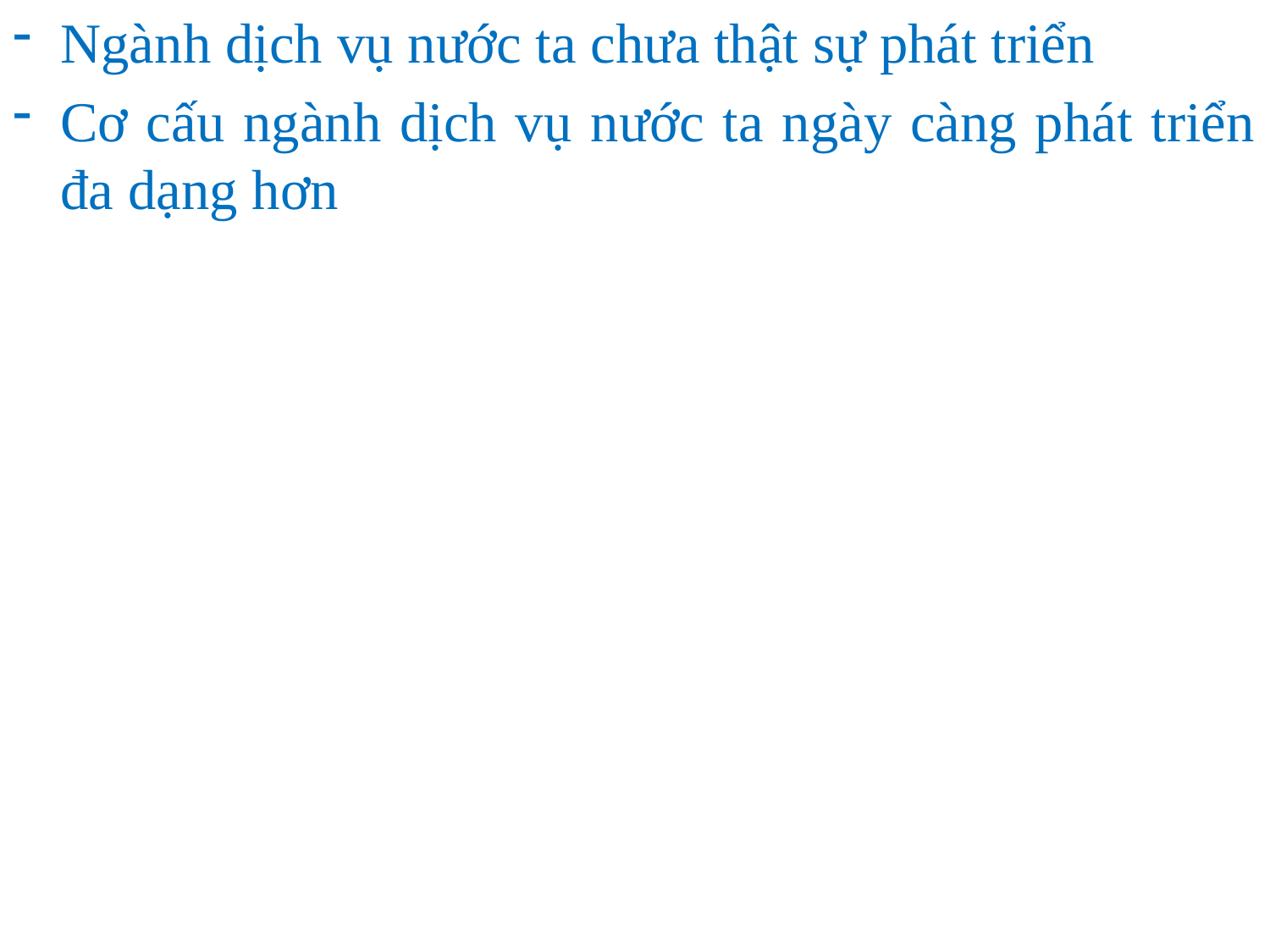

Ngành dịch vụ nước ta chưa thật sự phát triển
Cơ cấu ngành dịch vụ nước ta ngày càng phát triển đa dạng hơn